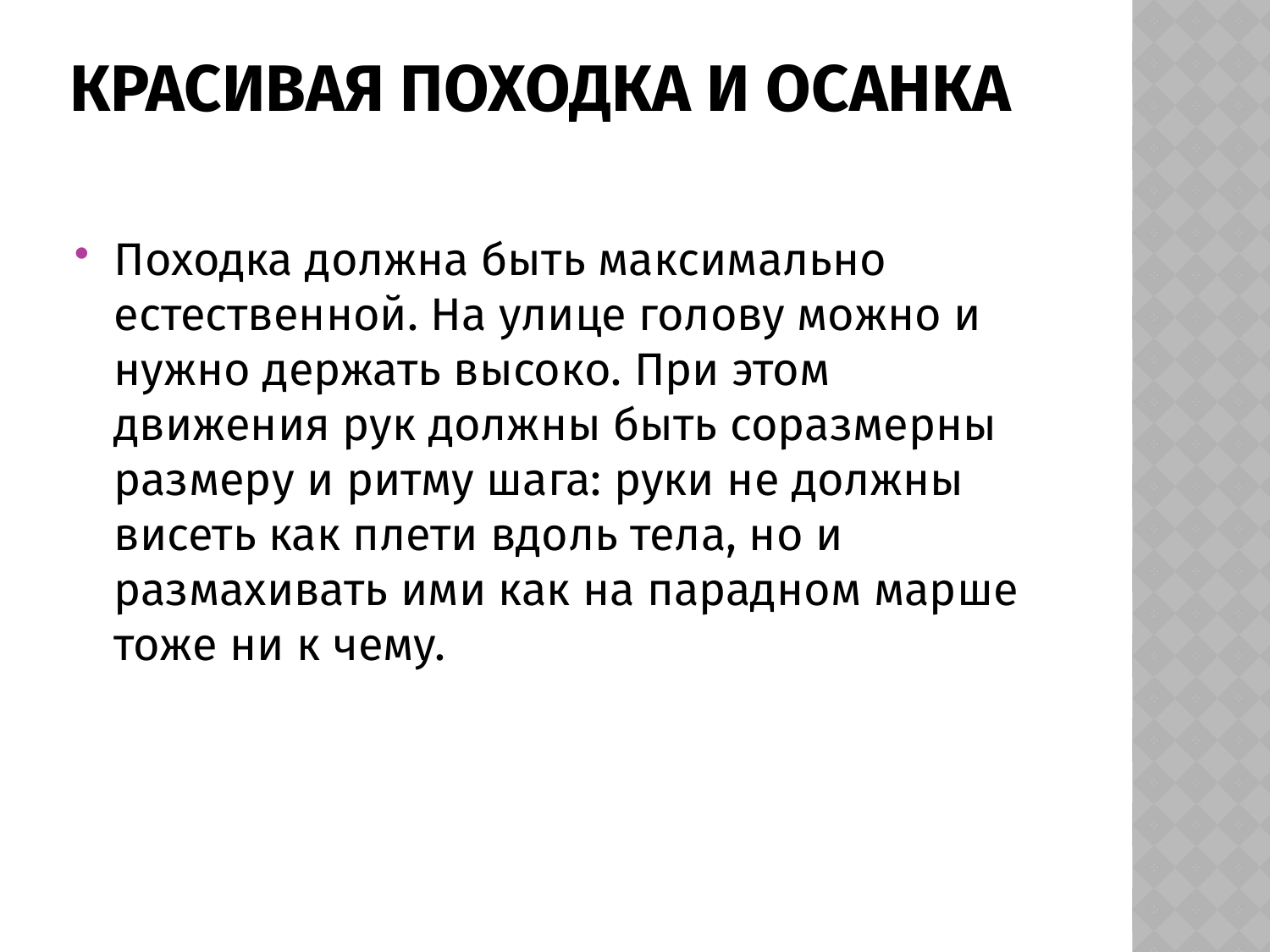

# Красивая походка и осанка
Походка должна быть максимально естественной. На улице голову можно и нужно держать высоко. При этом движения рук должны быть соразмерны размеру и ритму шага: руки не должны висеть как плети вдоль тела, но и размахивать ими как на парадном марше тоже ни к чему.